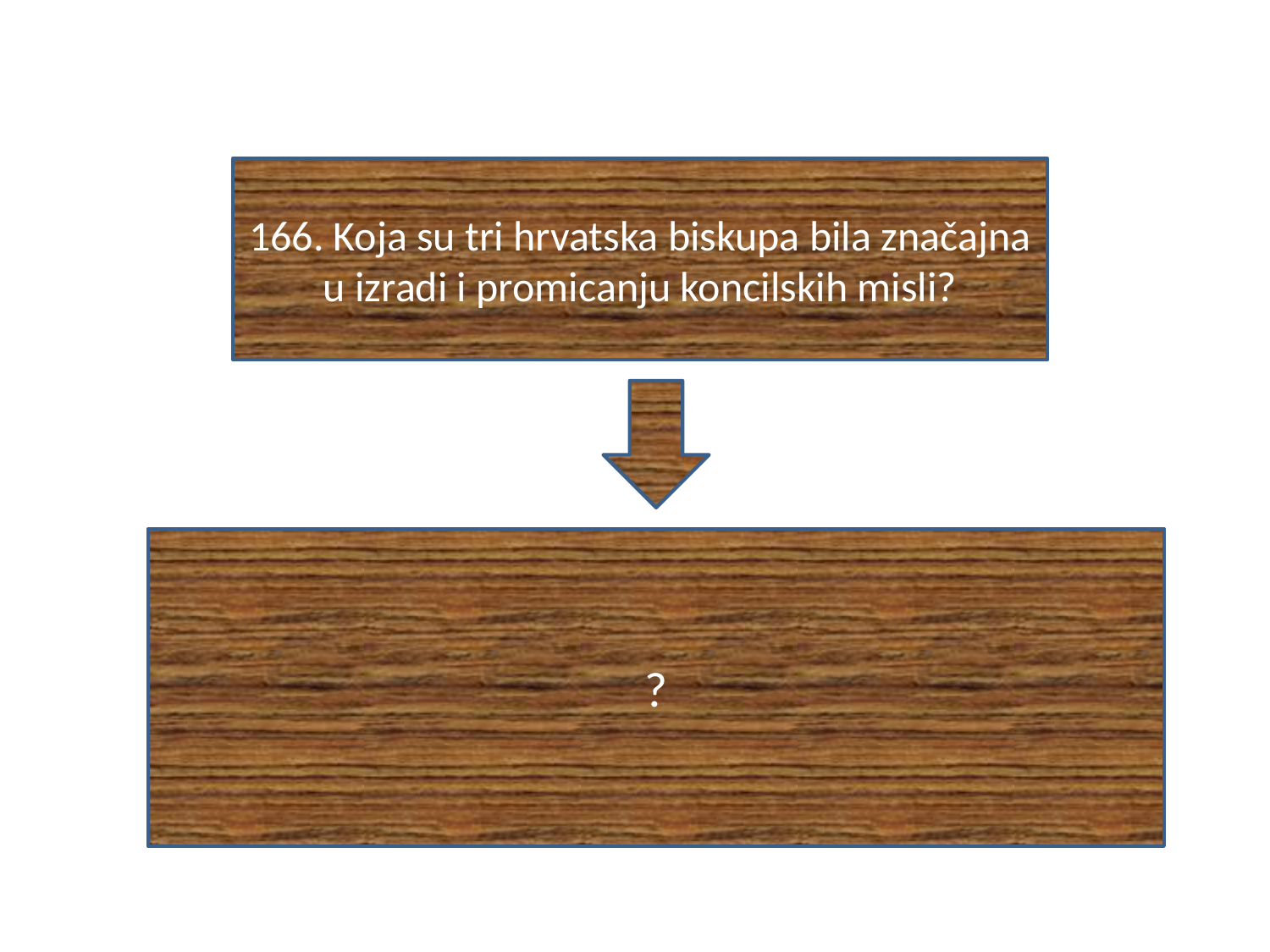

#
166. Koja su tri hrvatska biskupa bila značajna u izradi i promicanju koncilskih misli?

?